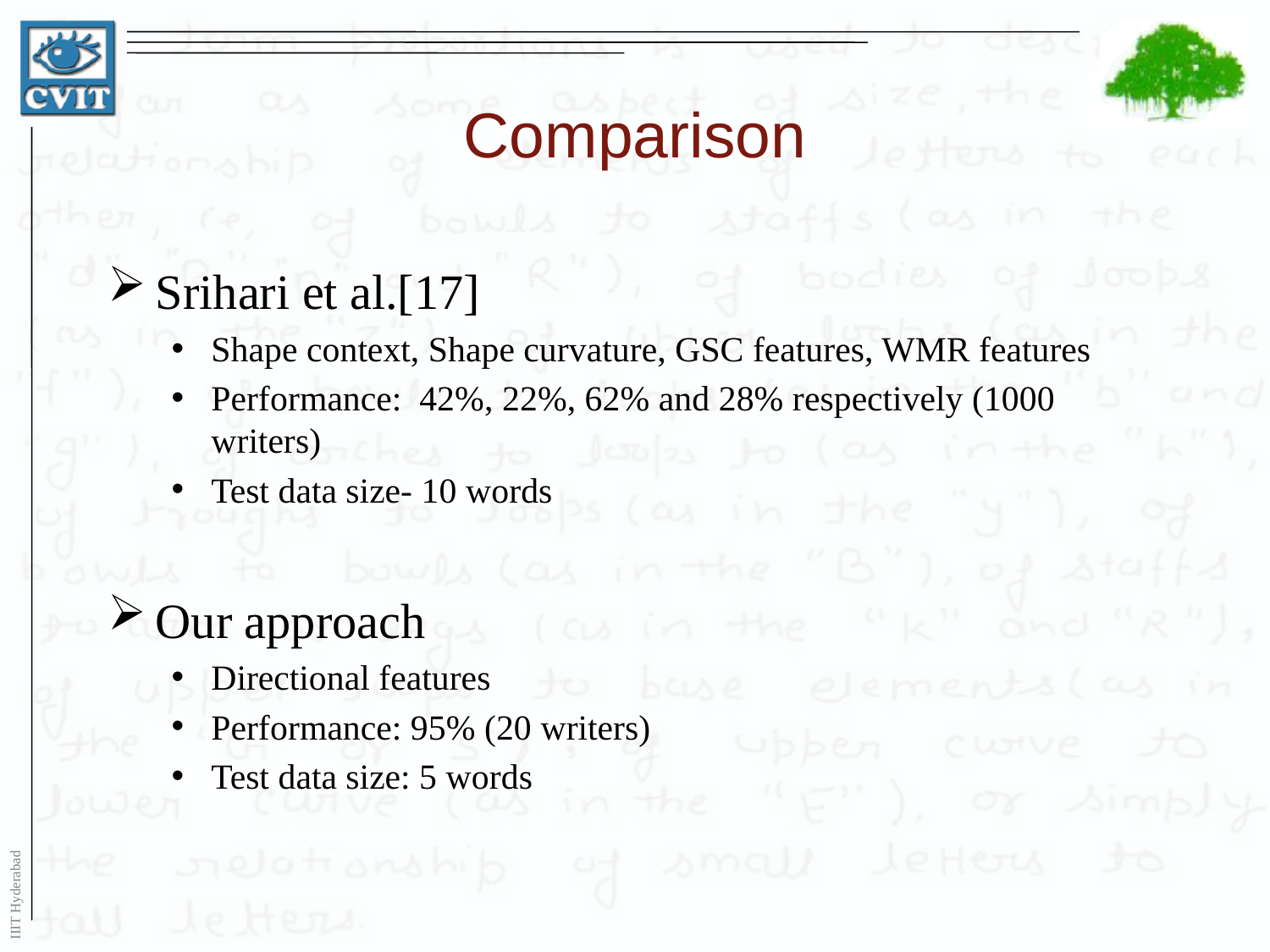

# Comparison
Srihari et al.[17]
Shape context, Shape curvature, GSC features, WMR features
Performance:  42%, 22%, 62% and 28% respectively (1000 writers)
Test data size- 10 words

Our approach
Directional features
Performance: 95% (20 writers)
Test data size: 5 words